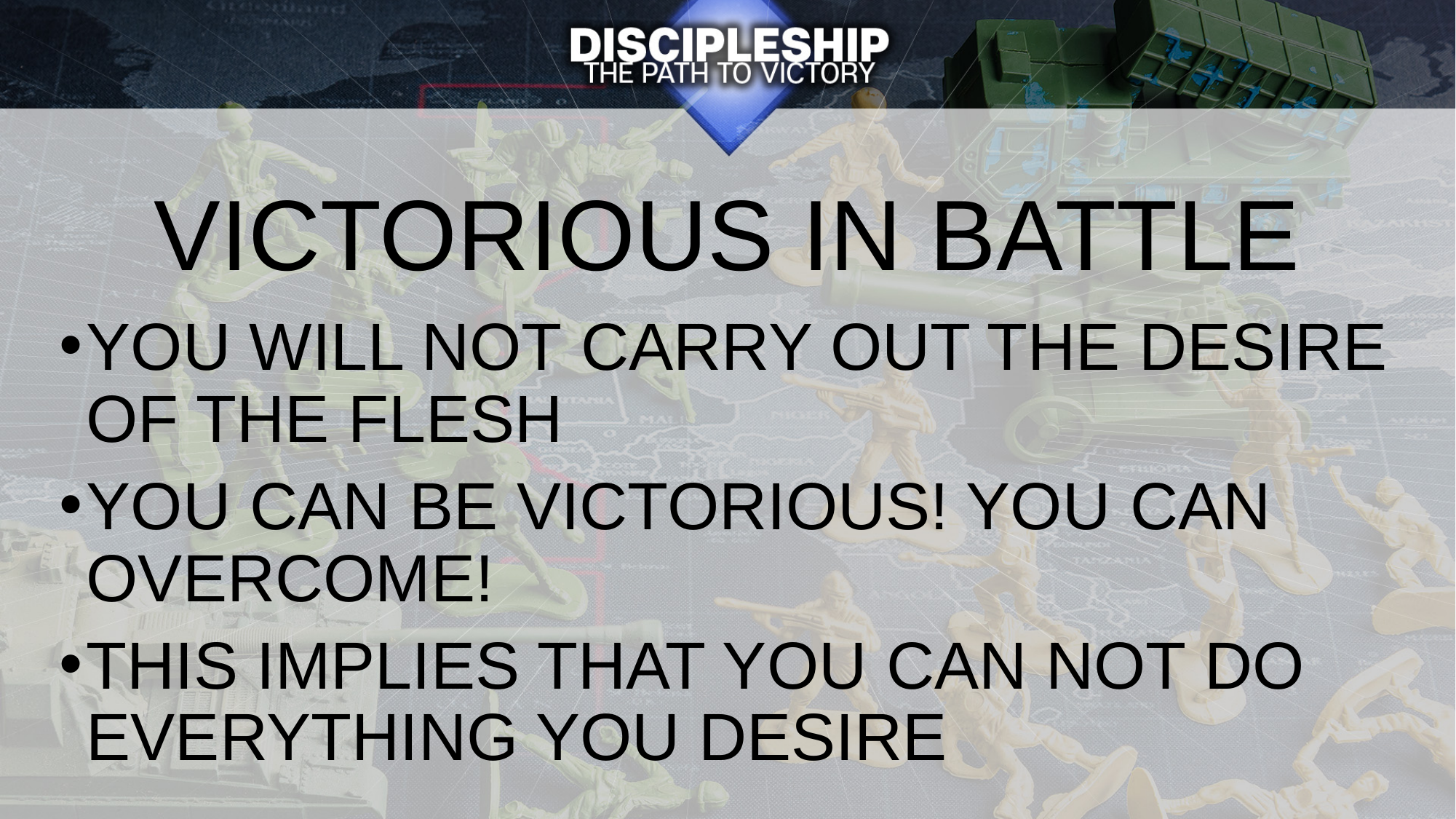

# VICTORIOUS IN BATTLE
YOU WILL NOT CARRY OUT THE DESIRE OF THE FLESH
YOU CAN BE VICTORIOUS! YOU CAN OVERCOME!
THIS IMPLIES THAT YOU CAN NOT DO EVERYTHING YOU DESIRE